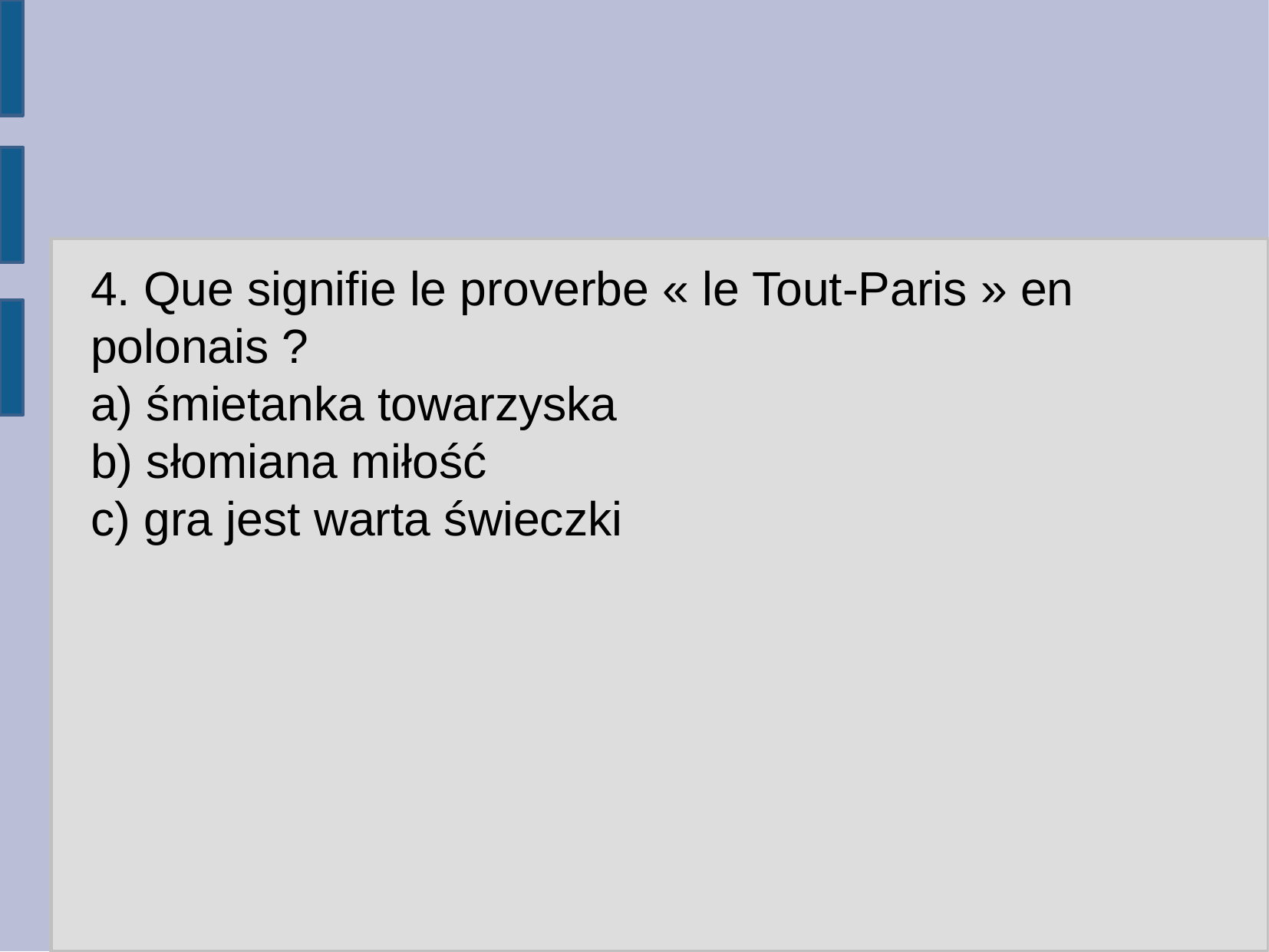

4. Que signifie le proverbe « le Tout-Paris » en polonais ?
a) śmietanka towarzyska
b) słomiana miłość
c) gra jest warta świeczki